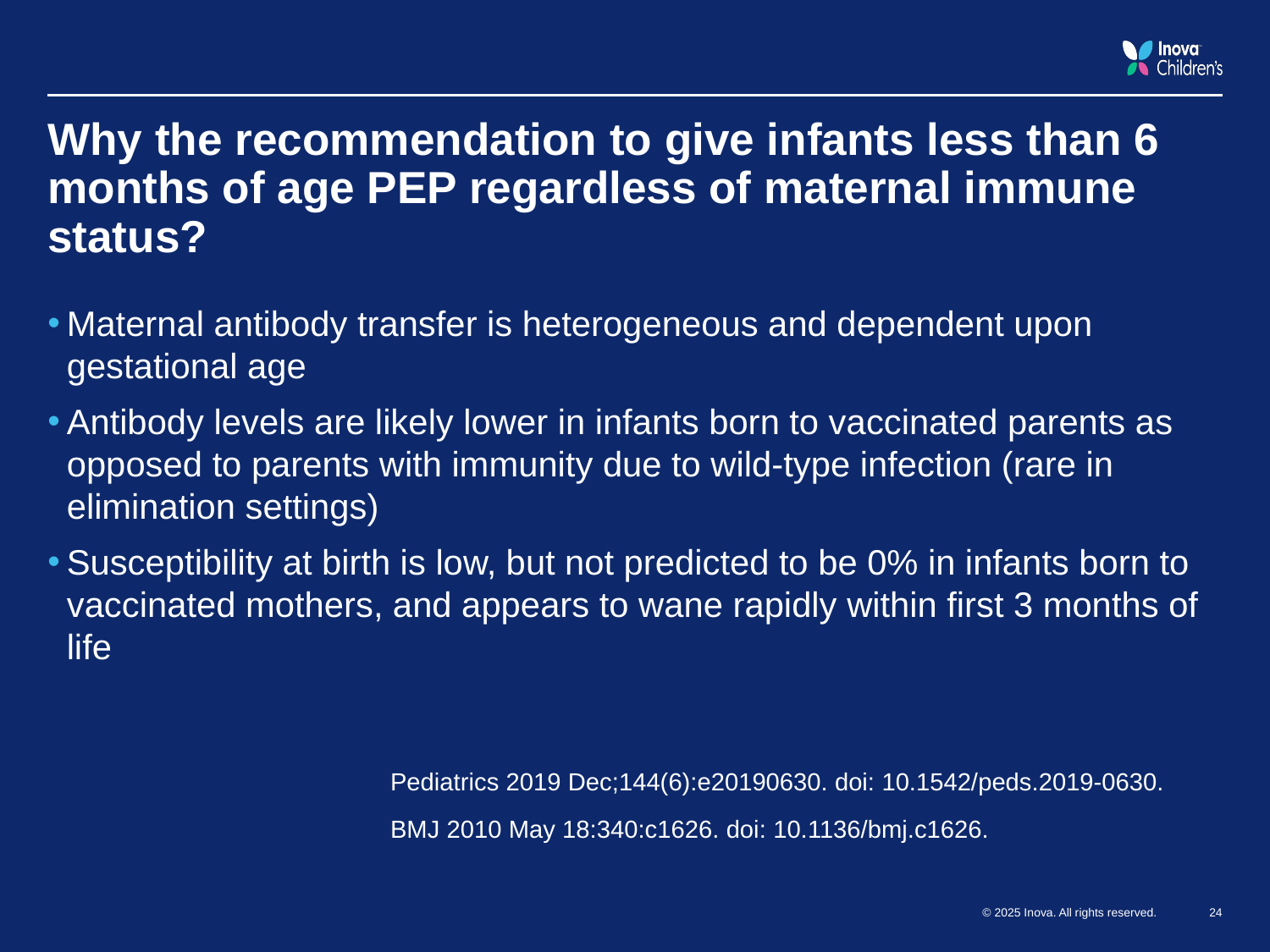

# Why the recommendation to give infants less than 6 months of age PEP regardless of maternal immune status?
Maternal antibody transfer is heterogeneous and dependent upon gestational age
Antibody levels are likely lower in infants born to vaccinated parents as opposed to parents with immunity due to wild-type infection (rare in elimination settings)
Susceptibility at birth is low, but not predicted to be 0% in infants born to vaccinated mothers, and appears to wane rapidly within first 3 months of life
Pediatrics 2019 Dec;144(6):e20190630. doi: 10.1542/peds.2019-0630.
BMJ 2010 May 18:340:c1626. doi: 10.1136/bmj.c1626.
© 2025 Inova. All rights reserved.
24